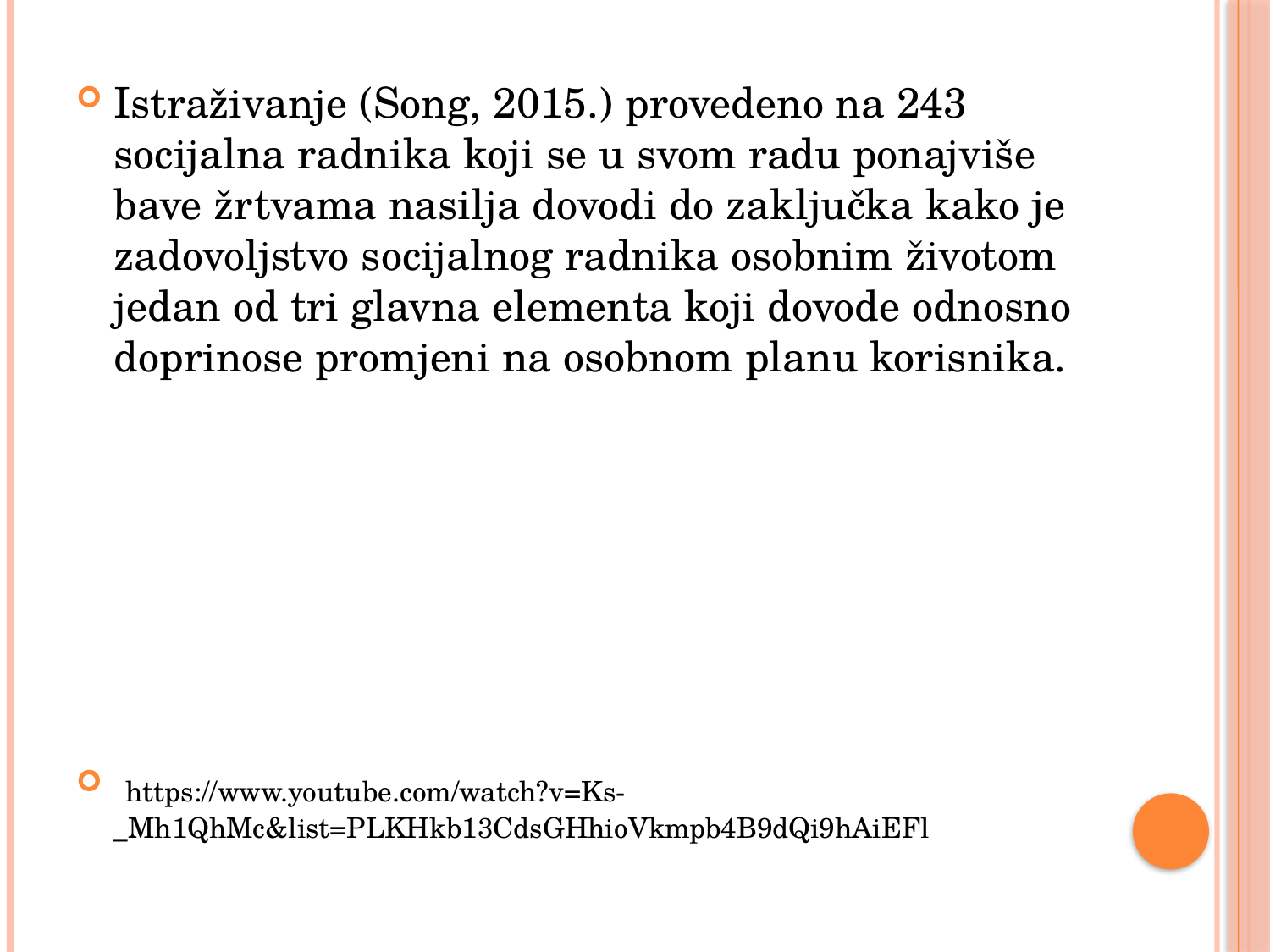

Istraživanje (Song, 2015.) provedeno na 243 socijalna radnika koji se u svom radu ponajviše bave žrtvama nasilja dovodi do zaključka kako je zadovoljstvo socijalnog radnika osobnim životom jedan od tri glavna elementa koji dovode odnosno doprinose promjeni na osobnom planu korisnika.

 https://www.youtube.com/watch?v=Ks-_Mh1QhMc&list=PLKHkb13CdsGHhioVkmpb4B9dQi9hAiEFl